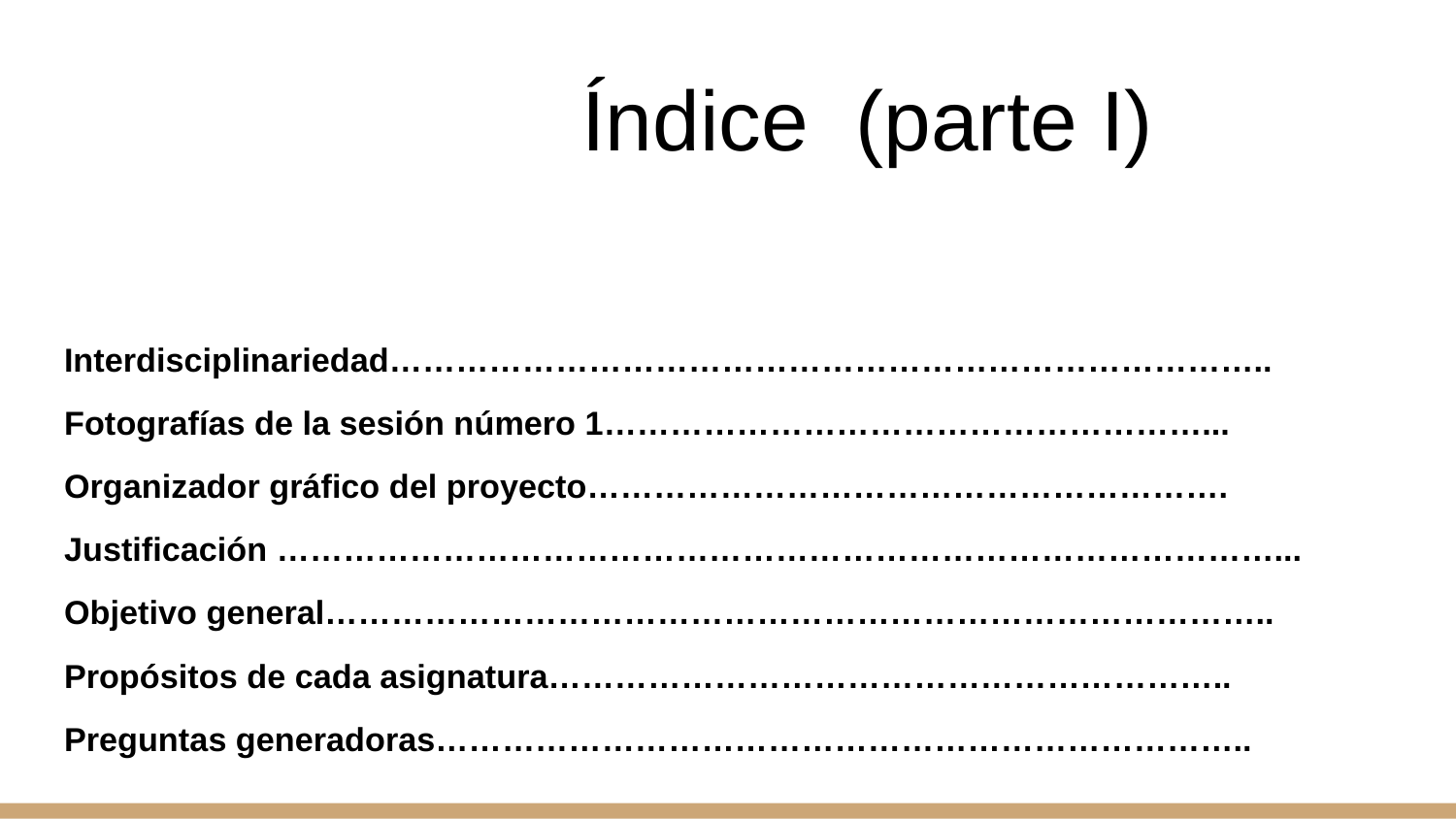

# Índice  (parte I)

Interdisciplinariedad……………………………………………………………………..
Fotografías de la sesión número 1………………………………………………...
Organizador gráfico del proyecto………………………………………………….
Justificación ………………………………………………………………………………...
Objetivo general…………………………………………………………………………..
Propósitos de cada asignatura……………………………………………………..
Preguntas generadoras………………………………………………………………..